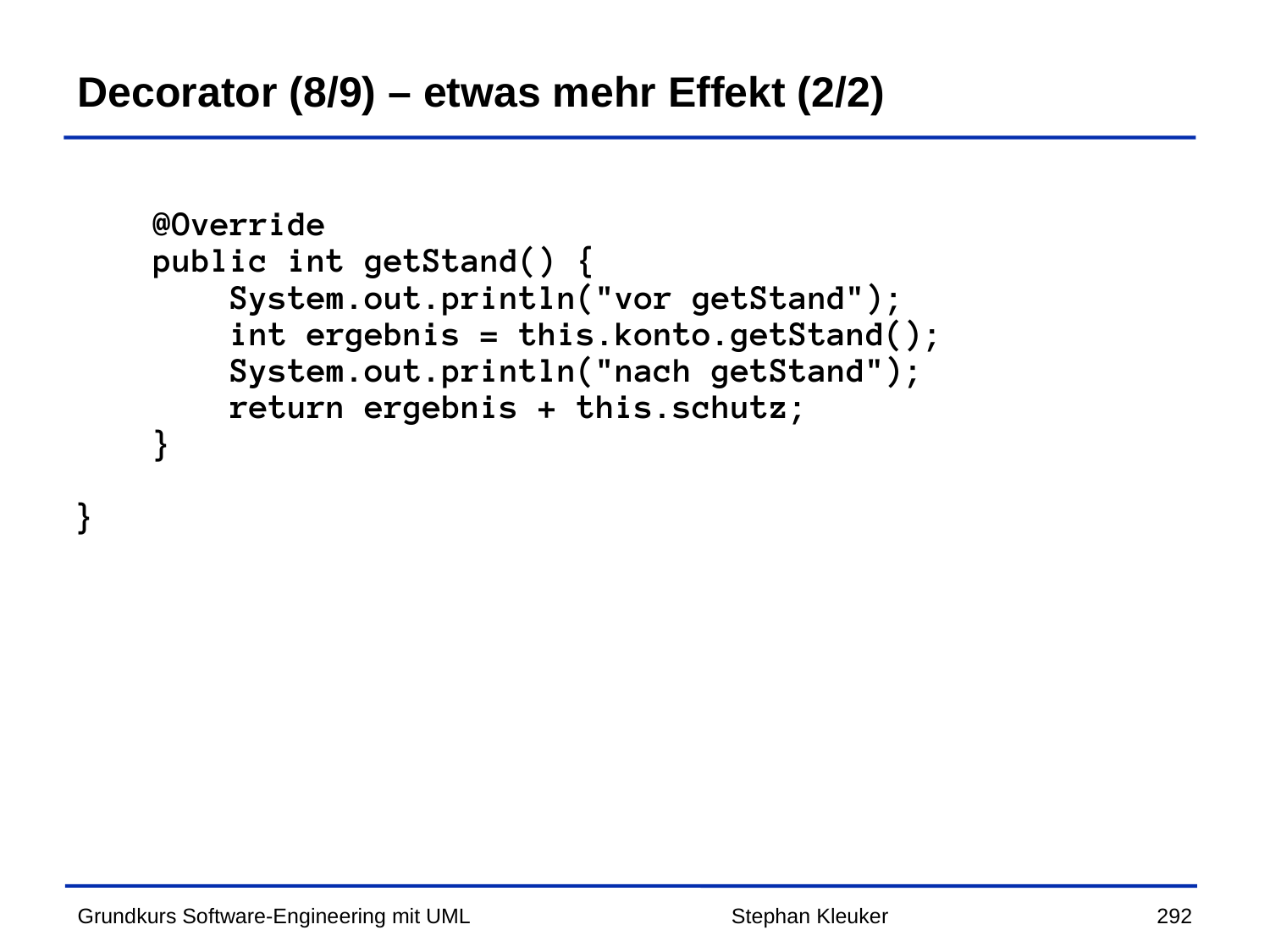

# Decorator (8/9) – etwas mehr Effekt (2/2)

    @Override
    public int getStand() {
        System.out.println("vor getStand");
        int ergebnis = this.konto.getStand();
        System.out.println("nach getStand");
        return ergebnis + this.schutz;
    }

}
Stephan Kleuker